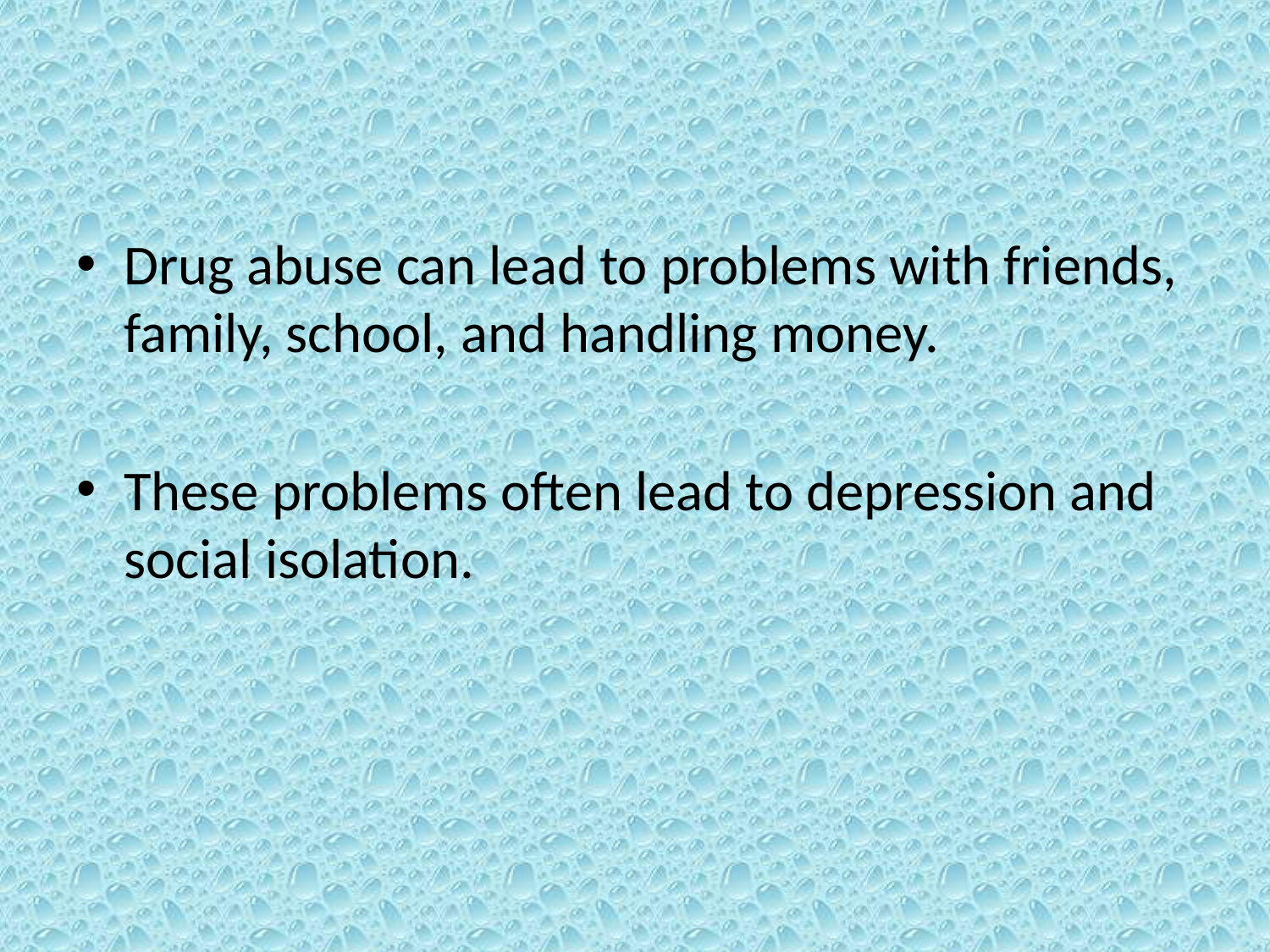

#
Drug abuse can lead to problems with friends, family, school, and handling money.

These problems often lead to depression and social isolation.